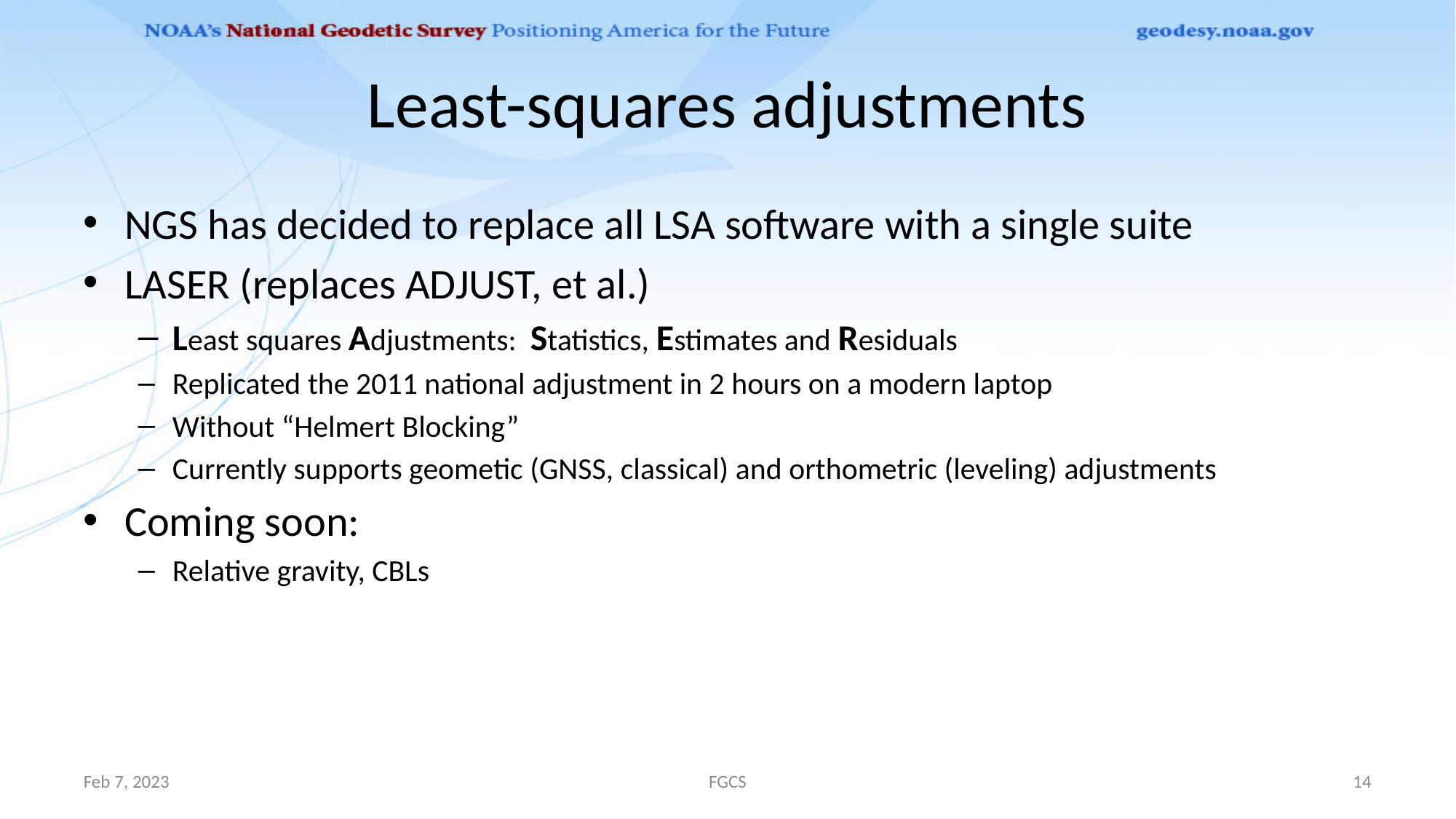

# Least-squares adjustments
NGS has decided to replace all LSA software with a single suite
LASER (replaces ADJUST, et al.)
Least squares Adjustments:  Statistics, Estimates and Residuals
Replicated the 2011 national adjustment in 2 hours on a modern laptop
Without “Helmert Blocking”
Currently supports geometic (GNSS, classical) and orthometric (leveling) adjustments
Coming soon:
Relative gravity, CBLs

Feb 7, 2023
FGCS
14